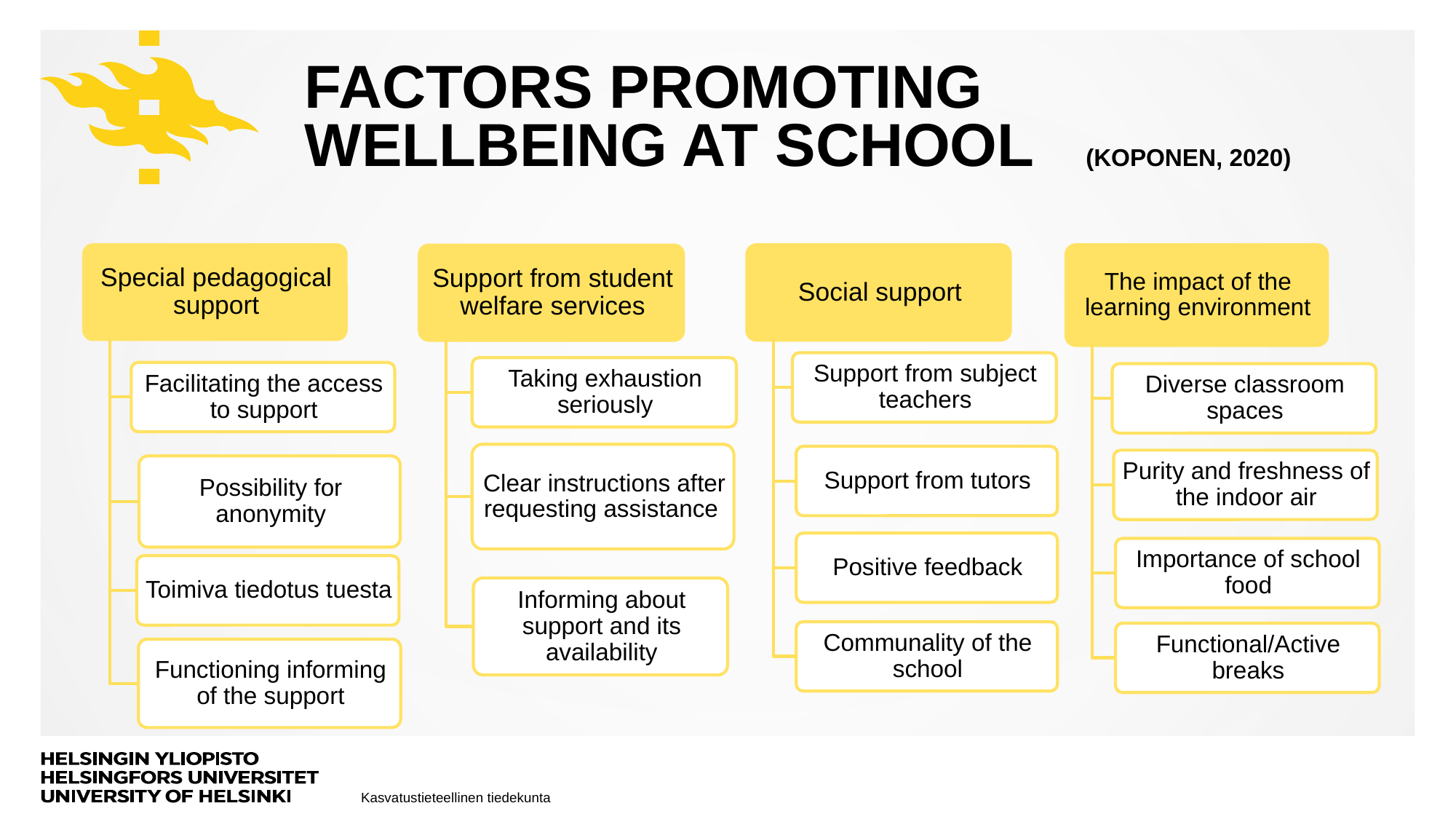

# FACTORS PROMOTING WELLBEING AT SCHOOL	 (Koponen, 2020)
Special pedagogical support
Facilitating the access to support
Possibility for anonymity
Toimiva tiedotus tuesta
Functioning informing of the support
Support from student welfare services
Taking exhaustion seriously
Clear instructions after requesting assistance
Informing about support and its availability
Social support
Support from subject teachers
Support from tutors
Positive feedback
Communality of the school
The impact of the learning environment
Diverse classroom spaces
Purity and freshness of the indoor air
Importance of school food
Functional/Active breaks